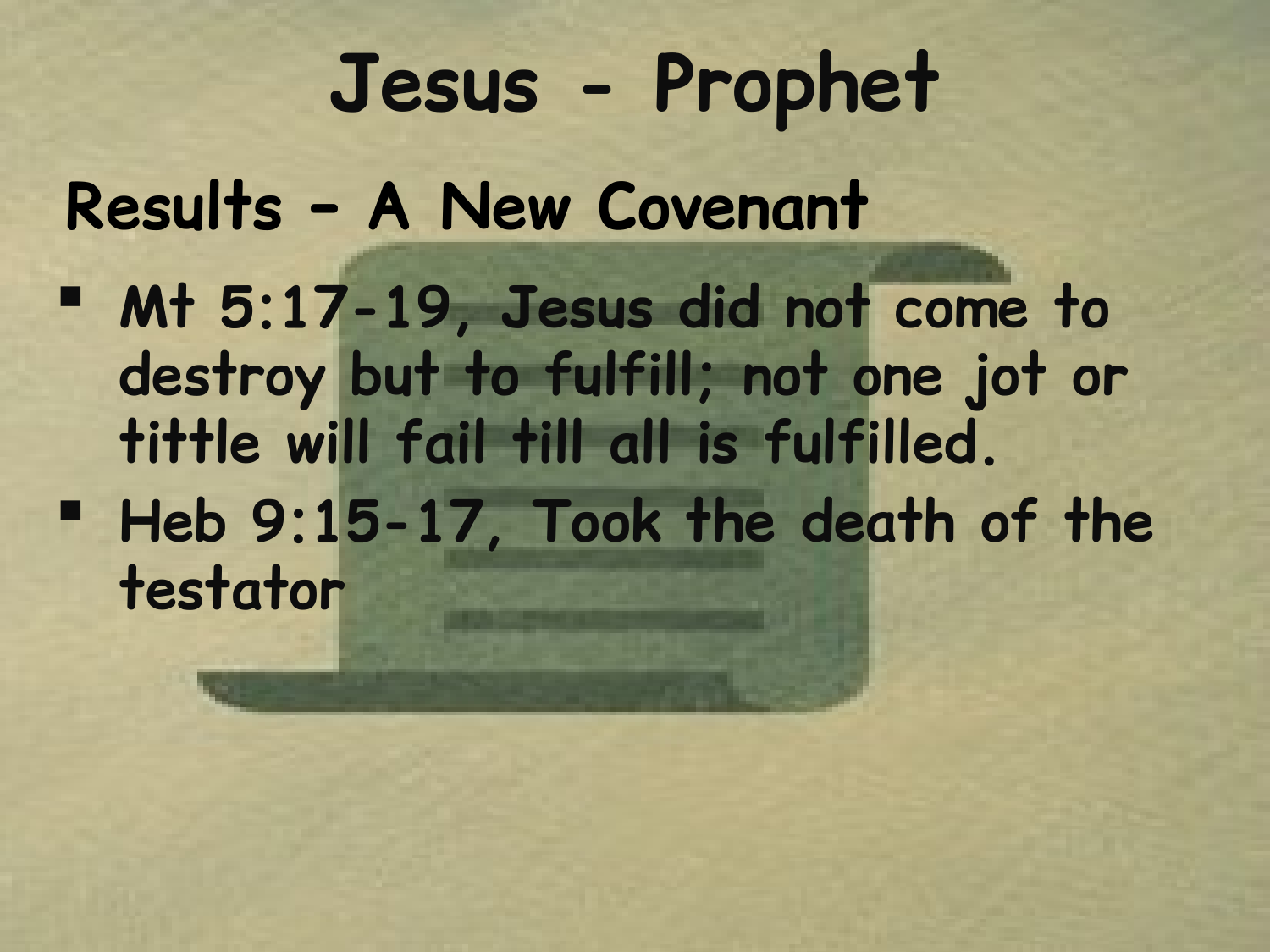

# Jesus - Prophet
Results – A New Covenant
Mt 5:17-19, Jesus did not come to destroy but to fulfill; not one jot or tittle will fail till all is fulfilled.
Heb 9:15-17, Took the death of the testator